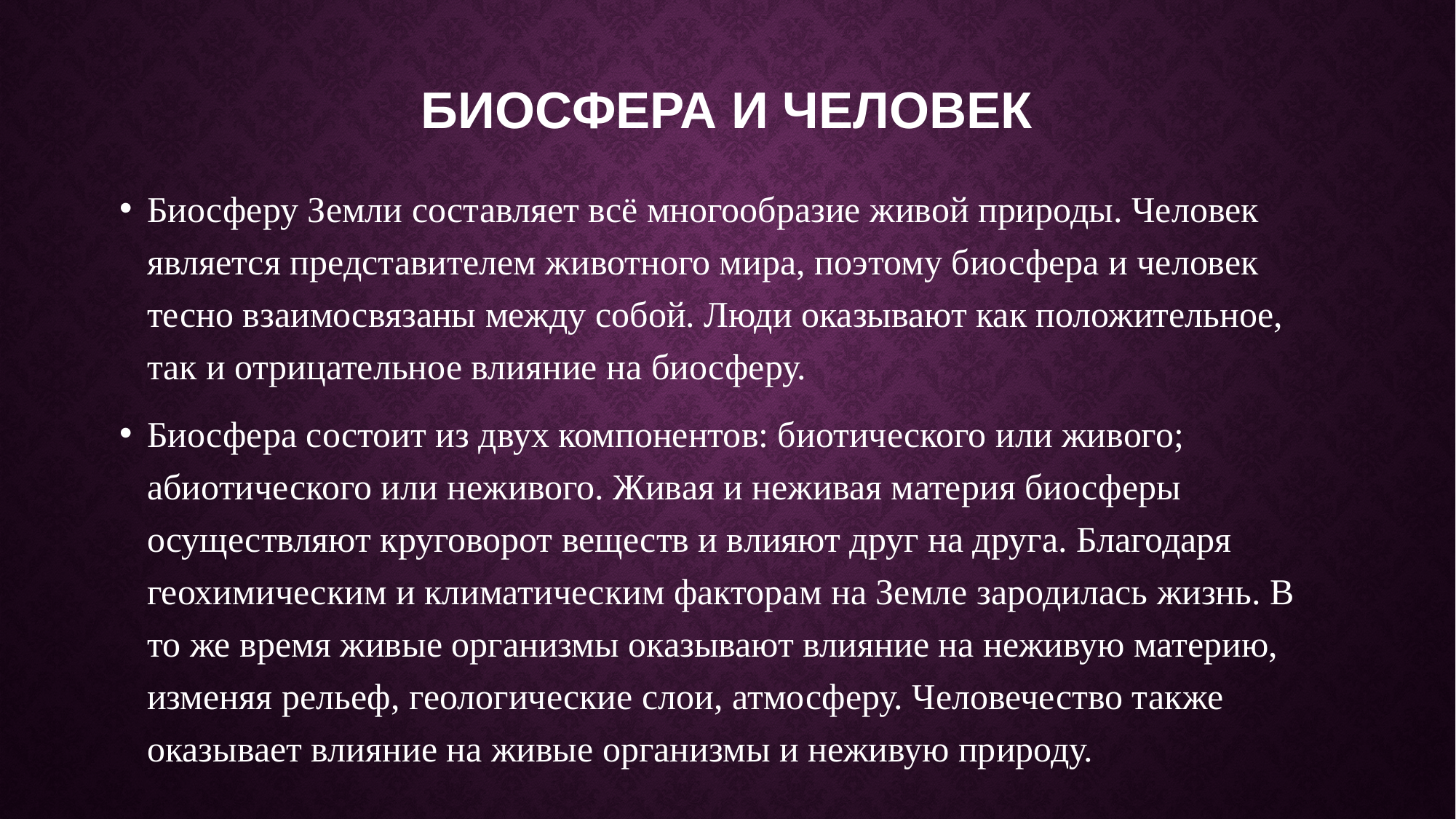

# Биосфера и человек
Биосферу Земли составляет всё многообразие живой природы. Человек является представителем животного мира, поэтому биосфера и человек тесно взаимосвязаны между собой. Люди оказывают как положительное, так и отрицательное влияние на биосферу.
Биосфера состоит из двух компонентов: биотического или живого; абиотического или неживого. Живая и неживая материя биосферы осуществляют круговорот веществ и влияют друг на друга. Благодаря геохимическим и климатическим факторам на Земле зародилась жизнь. В то же время живые организмы оказывают влияние на неживую материю, изменяя рельеф, геологические слои, атмосферу. Человечество также оказывает влияние на живые организмы и неживую природу.